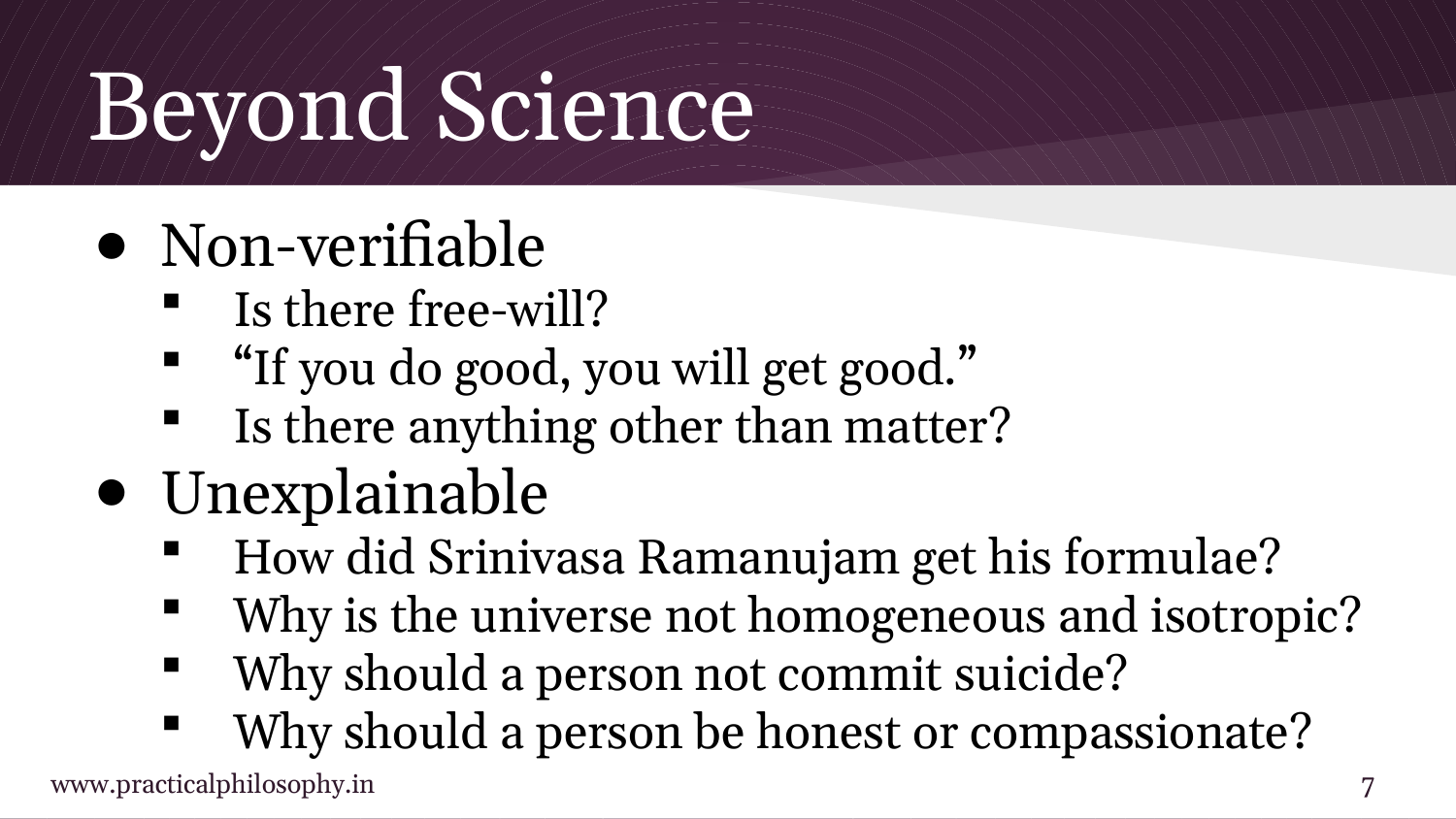

# Beyond Science
Non-verifiable
Is there free-will?
“If you do good, you will get good.”
Is there anything other than matter?
Unexplainable
How did Srinivasa Ramanujam get his formulae?
Why is the universe not homogeneous and isotropic?
Why should a person not commit suicide?
Why should a person be honest or compassionate?
www.practicalphilosophy.in				 			7